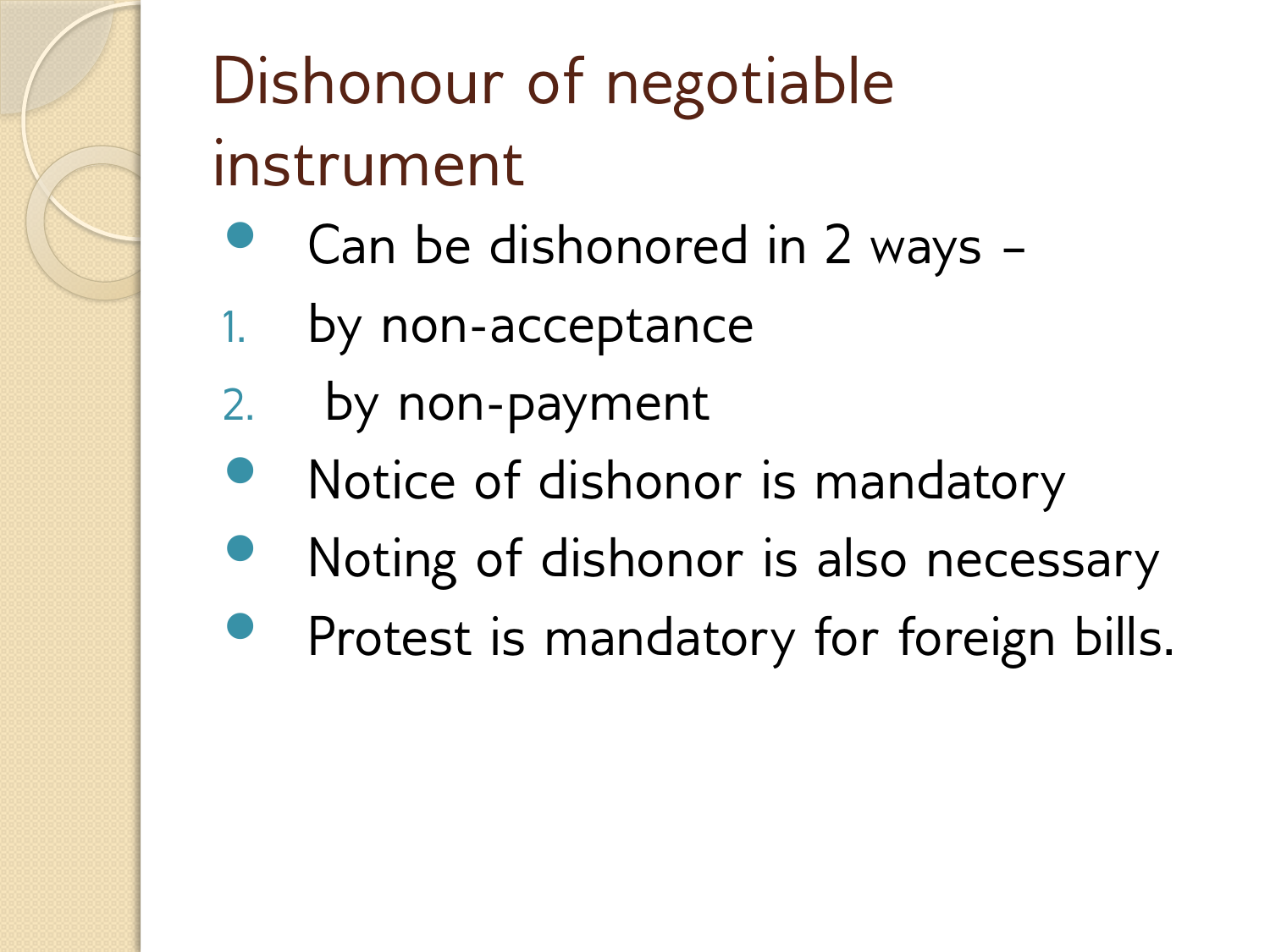

# Dishonour of negotiable instrument
Can be dishonored in 2 ways –
by non-acceptance
 by non-payment
Notice of dishonor is mandatory
Noting of dishonor is also necessary
Protest is mandatory for foreign bills.